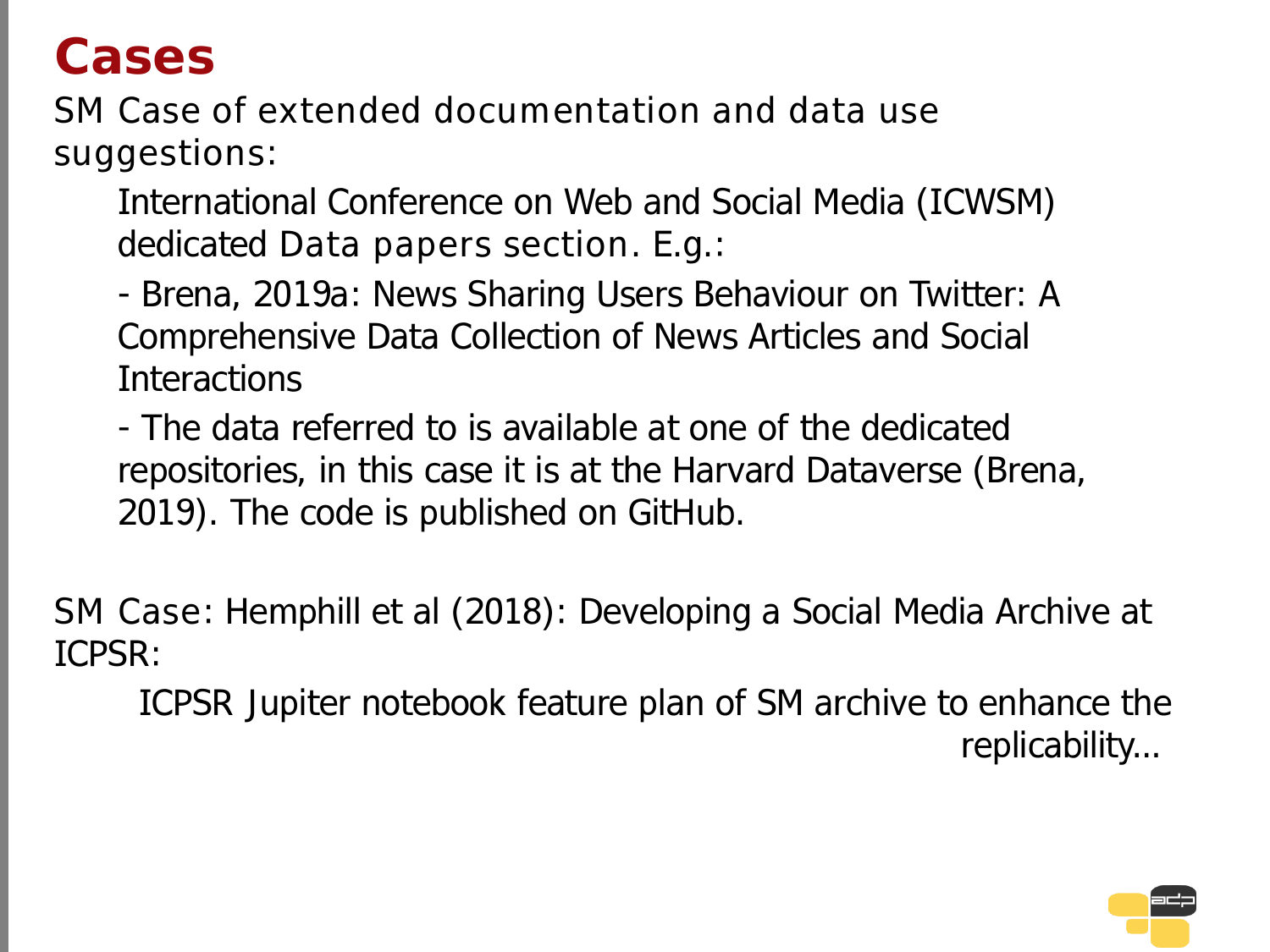

# Cases
SM Case of extended documentation and data use suggestions:
International Conference on Web and Social Media (ICWSM) dedicated Data papers section. E.g.:
- Brena, 2019a: News Sharing Users Behaviour on Twitter: A Comprehensive Data Collection of News Articles and Social Interactions
- The data referred to is available at one of the dedicated repositories, in this case it is at the Harvard Dataverse (Brena, 2019). The code is published on GitHub.

SM Case: Hemphill et al (2018): Developing a Social Media Archive at ICPSR:
ICPSR Jupiter notebook feature plan of SM archive to enhance the replicability…